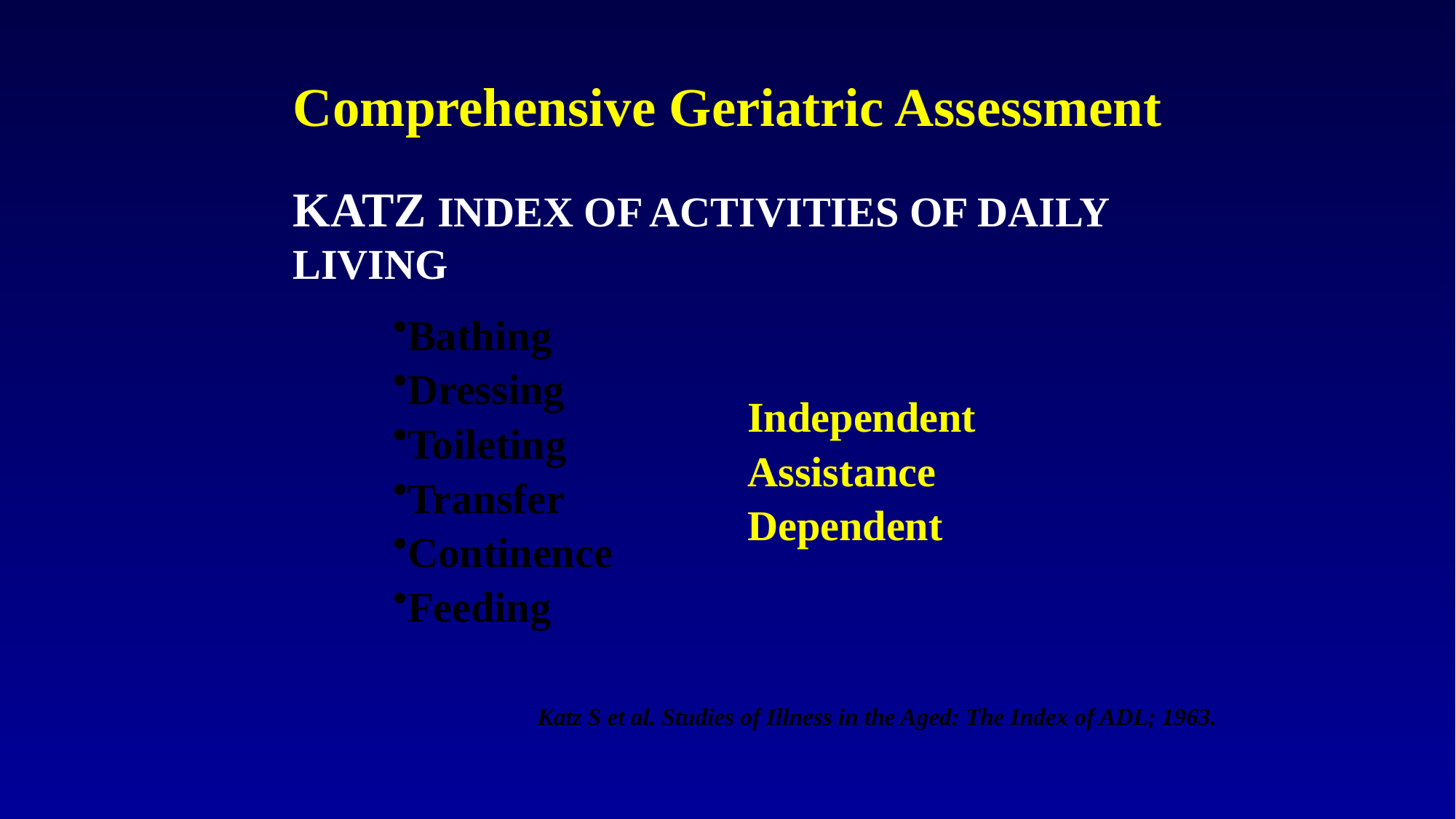

# Comprehensive Geriatric Assessment
KATZ INDEX OF ACTIVITIES OF DAILY LIVING
Bathing
Dressing
Toileting
Transfer
Continence
Feeding

Independent
Assistance
Dependent
Katz S et al. Studies of Illness in the Aged: The Index of ADL; 1963.